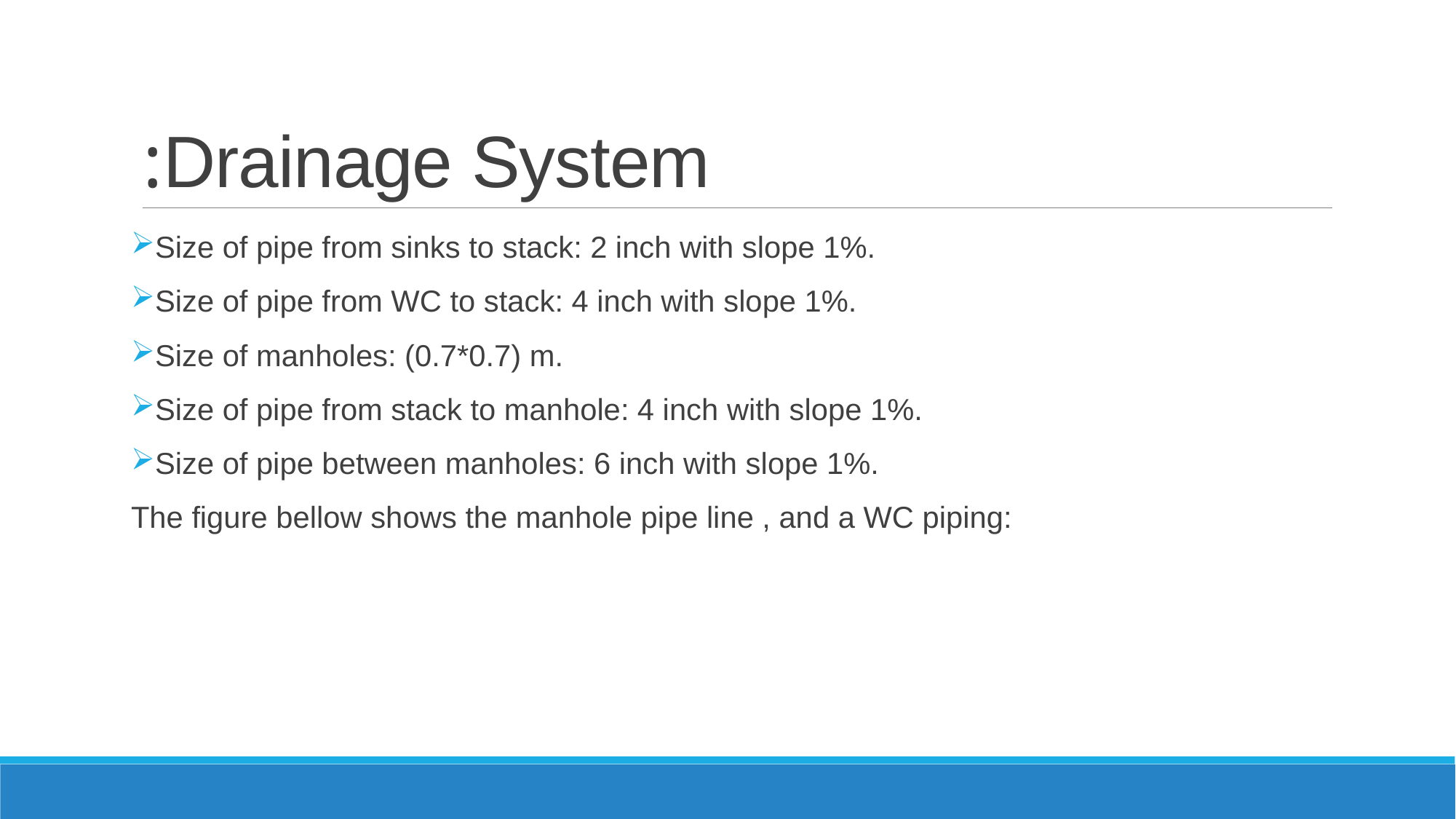

# Drainage System:
Size of pipe from sinks to stack: 2 inch with slope 1%.
Size of pipe from WC to stack: 4 inch with slope 1%.
Size of manholes: (0.7*0.7) m.
Size of pipe from stack to manhole: 4 inch with slope 1%.
Size of pipe between manholes: 6 inch with slope 1%.
The figure bellow shows the manhole pipe line , and a WC piping: